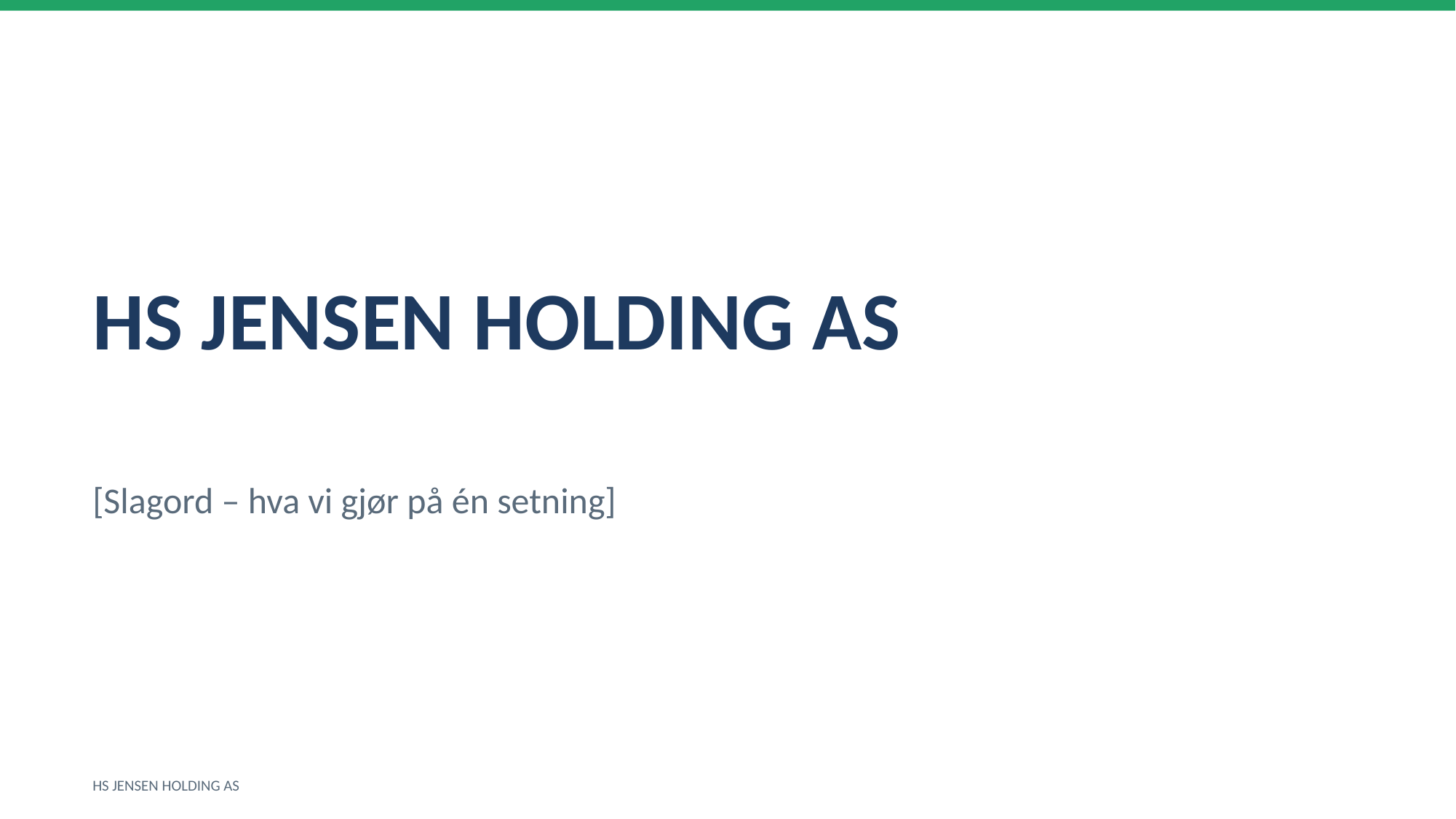

HS JENSEN HOLDING AS
[Slagord – hva vi gjør på én setning]
HS JENSEN HOLDING AS